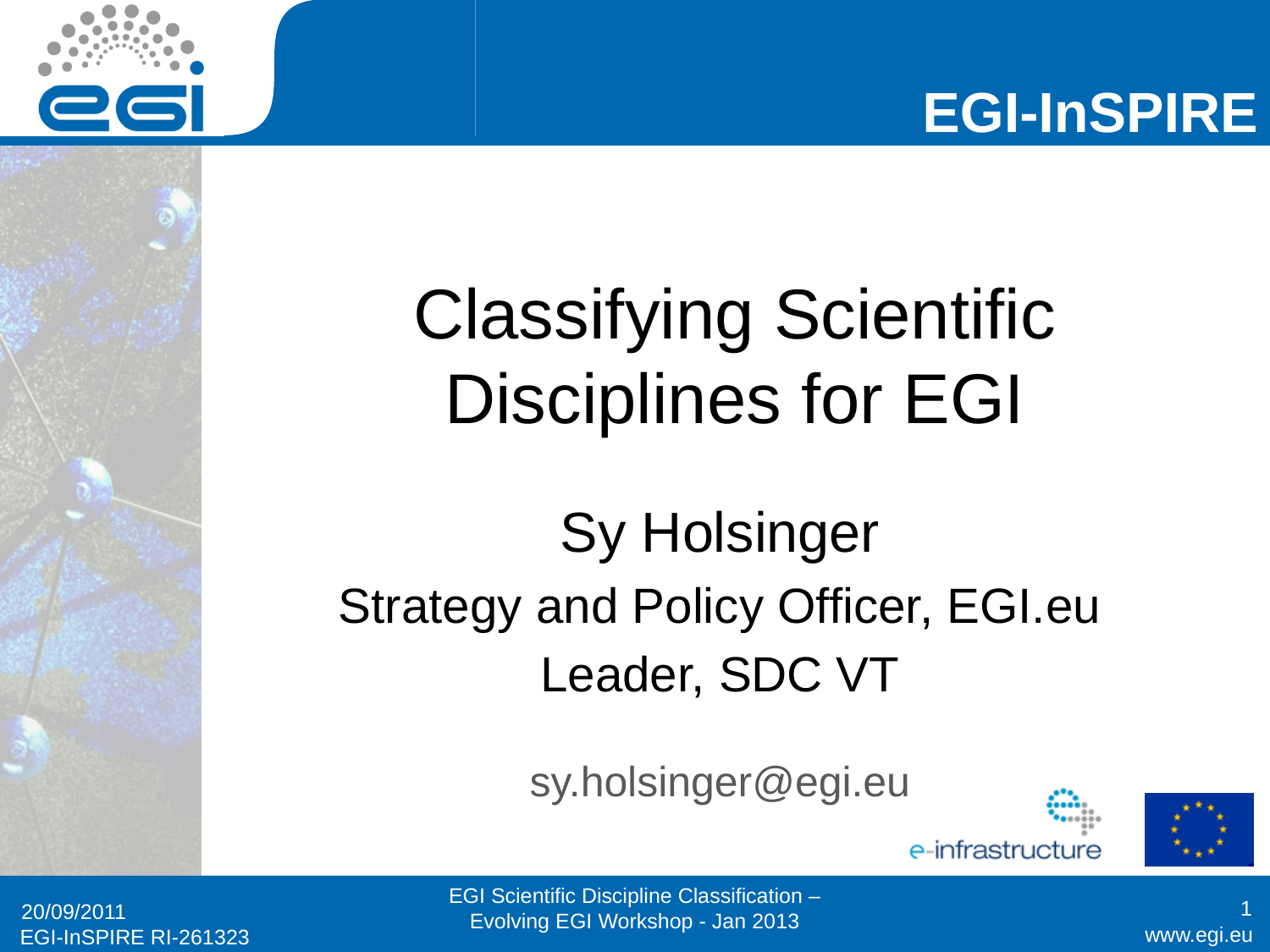

# Classifying Scientific Disciplines for EGI
Sy Holsinger
Strategy and Policy Officer, EGI.eu
Leader, SDC VT

sy.holsinger@egi.eu
EGI Scientific Discipline Classification – Evolving EGI Workshop - Jan 2013
1
20/09/2011